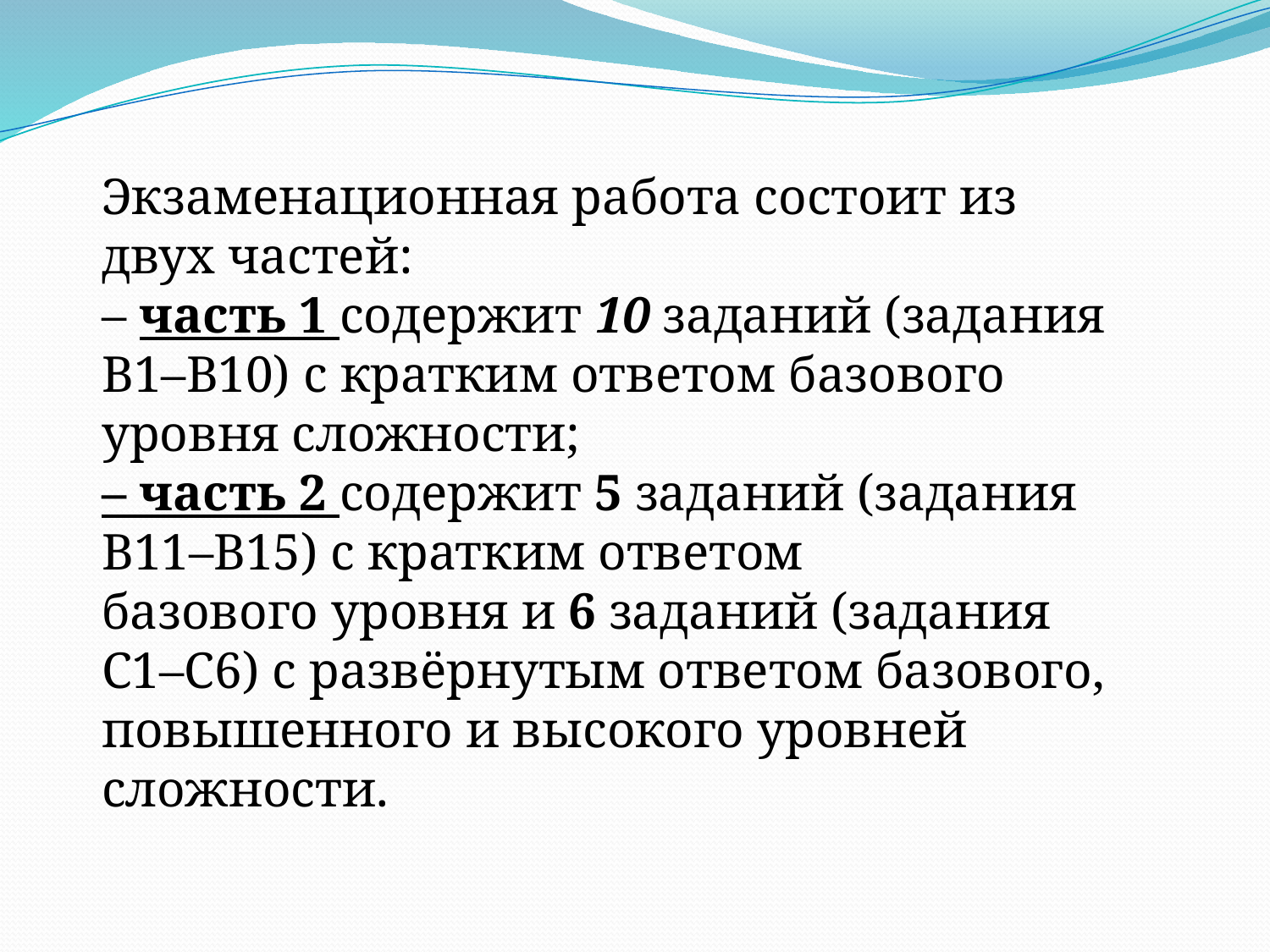

Экзаменационная работа состоит из двух частей:
– часть 1 содержит 10 заданий (задания В1–В10) с кратким ответом базового уровня сложности;
– часть 2 содержит 5 заданий (задания В11–В15) с кратким ответом
базового уровня и 6 заданий (задания С1–С6) с развёрнутым ответом базового, повышенного и высокого уровней сложности.